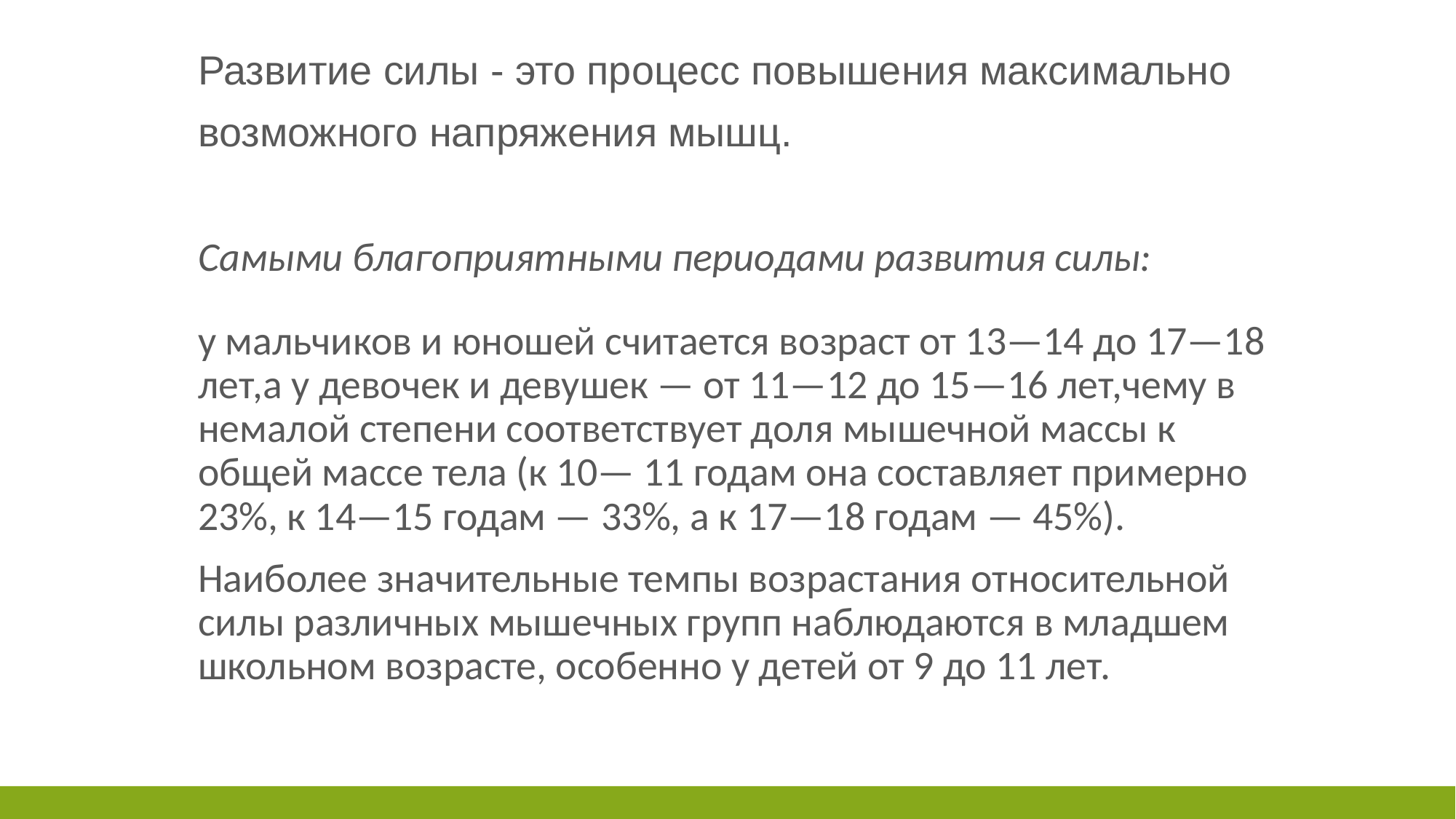

Развитие силы - это процесс повышения максимально
возможного напряжения мышц.

Самыми благоприятными периодами развития силы:
у мальчиков и юношей считается возраст от 13—14 до 17—18 лет,а у девочек и девушек — от 11—12 до 15—16 лет,чему в немалой степени соответствует доля мышечной массы к общей массе тела (к 10— 11 годам она составляет примерно 23%, к 14—15 годам — 33%, а к 17—18 годам — 45%).
Наиболее значительные темпы возрастания относительной силы различных мышечных групп наблюдаются в младшем школьном возрасте, особенно у детей от 9 до 11 лет.